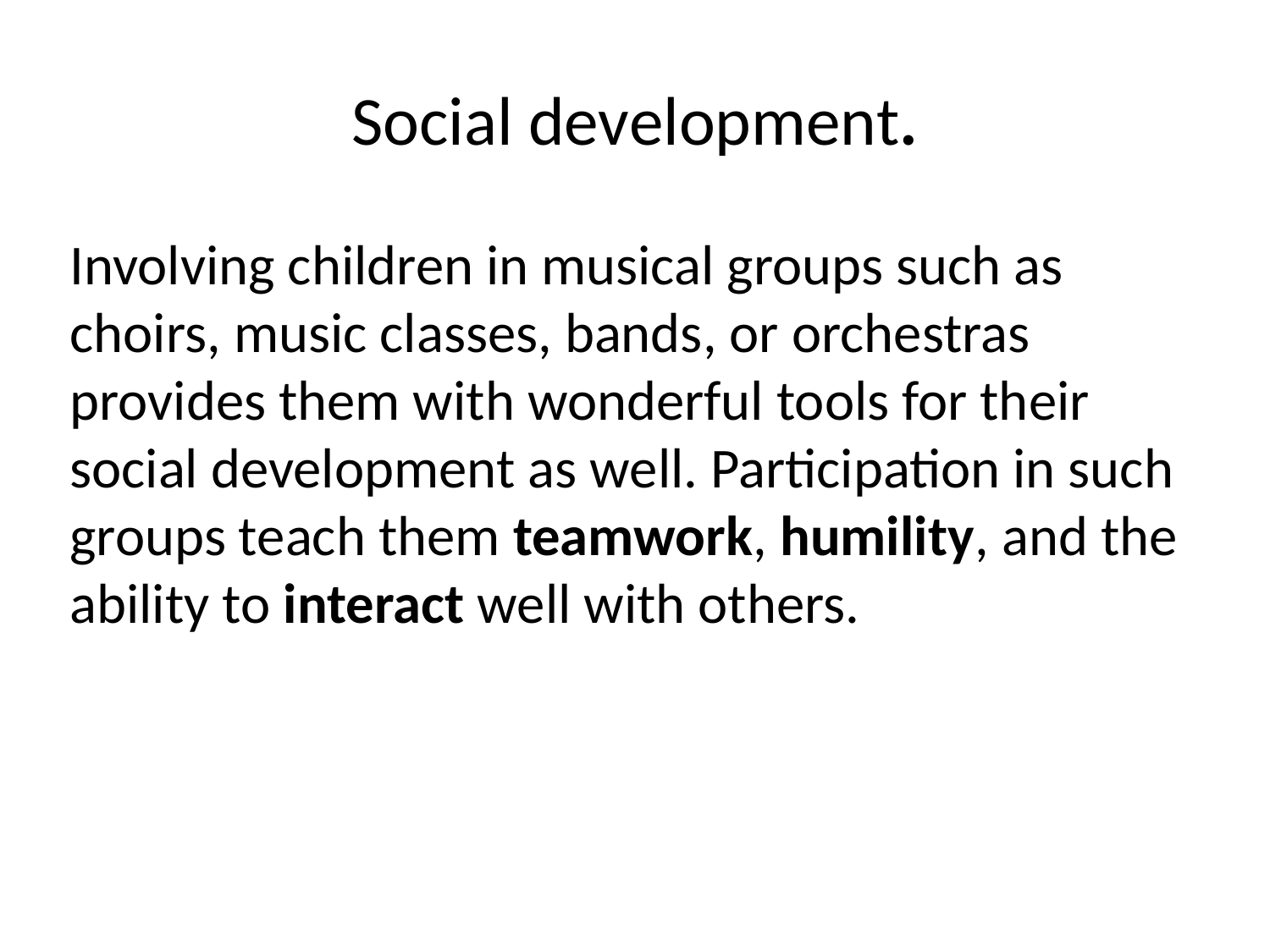

# Social development.
Involving children in musical groups such as choirs, music classes, bands, or orchestras provides them with wonderful tools for their social development as well. Participation in such groups teach them teamwork, humility, and the ability to interact well with others.